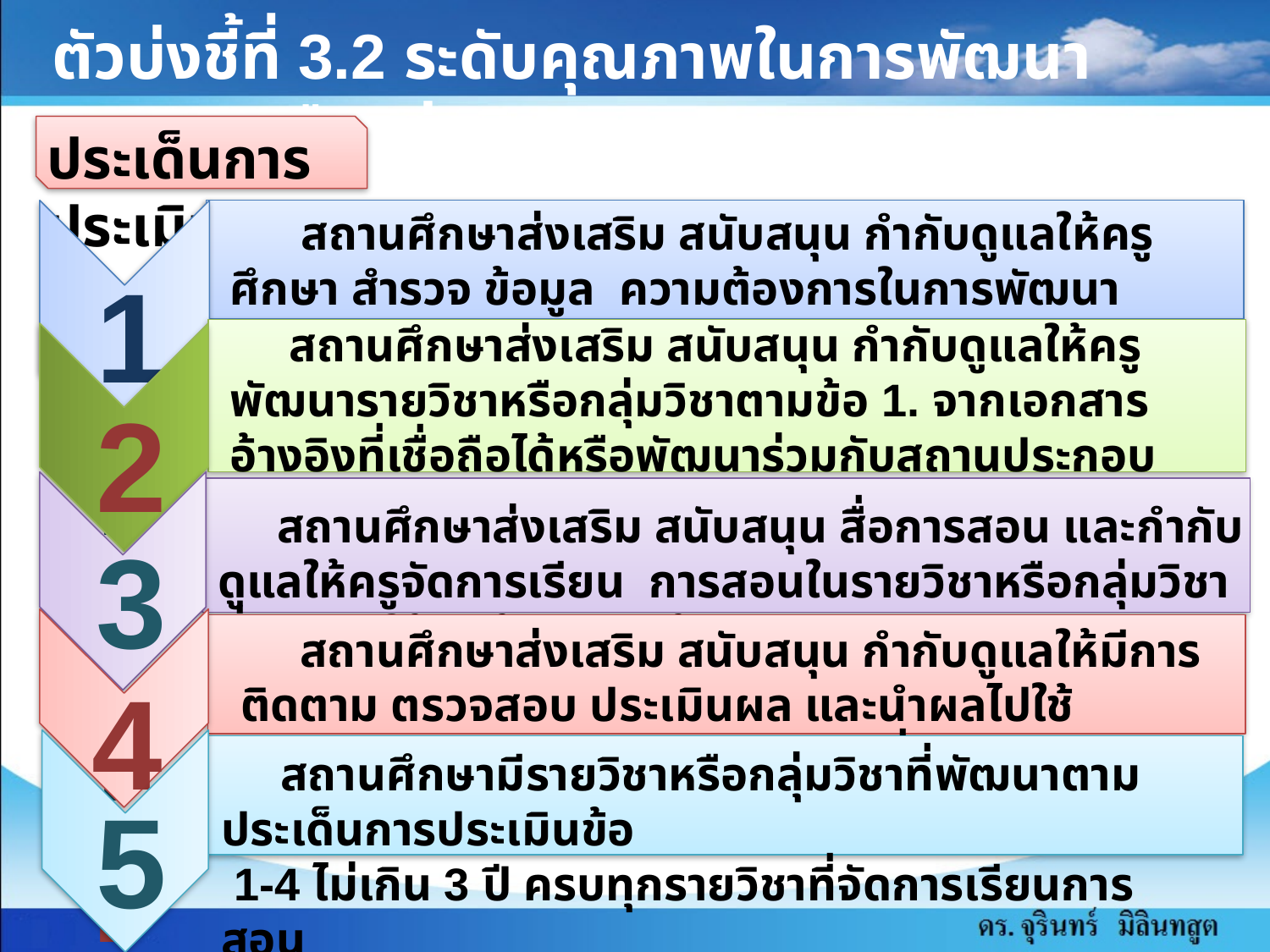

ตัวบ่งชี้ที่ 3.2 ระดับคุณภาพในการพัฒนารายวิชาหรือกลุ่มวิชา
ประเด็นการประเมิน

      สถานศึกษาส่งเสริม สนับสนุน กำกับดูแลให้ครูศึกษา สำรวจ ข้อมูล  ความต้องการในการพัฒนารายวิชาหรือกลุ่มวิชา

1.
     สถานศึกษาส่งเสริม สนับสนุน กำกับดูแลให้ครูพัฒนารายวิชาหรือกลุ่มวิชาตามข้อ 1. จากเอกสารอ้างอิงที่เชื่อถือได้หรือพัฒนาร่วมกับสถานประกอบการหรือหน่วยงานที่เกี่ยวข้อง

2.

     สถานศึกษาส่งเสริม สนับสนุน สื่อการสอน และกำกับดูแลให้ครูจัดการเรียน  การสอนในรายวิชาหรือกลุ่มวิชาที่พัฒนา ให้ถูกต้อง ครบถ้วน สมบูรณ์

3.

     สถานศึกษาส่งเสริม สนับสนุน กำกับดูแลให้มีการติดตาม ตรวจสอบ ประเมินผล และนำผลไปใช้ปรับปรุงแก้ไขรายวิชาหรือกลุ่มวิชาที่พัฒนา

4.

     สถานศึกษามีรายวิชาหรือกลุ่มวิชาที่พัฒนาตามประเด็นการประเมินข้อ
 1-4 ไม่เกิน 3 ปี ครบทุกรายวิชาที่จัดการเรียนการสอน

5.